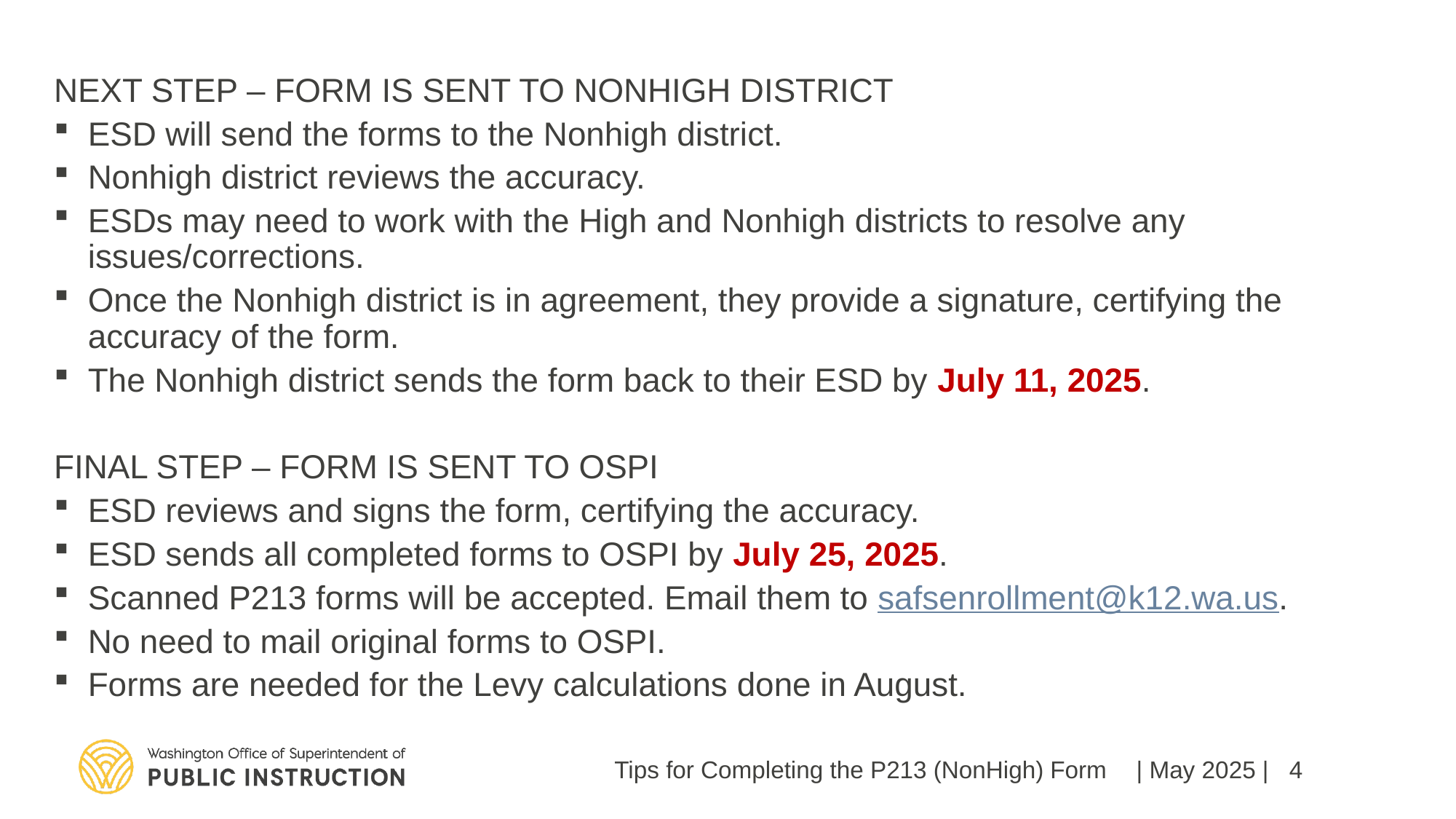

NEXT STEP – FORM IS SENT TO NONHIGH DISTRICT
ESD will send the forms to the Nonhigh district.
Nonhigh district reviews the accuracy.
ESDs may need to work with the High and Nonhigh districts to resolve any issues/corrections.
Once the Nonhigh district is in agreement, they provide a signature, certifying the accuracy of the form.
The Nonhigh district sends the form back to their ESD by July 11, 2025.

FINAL STEP – FORM IS SENT TO OSPI
ESD reviews and signs the form, certifying the accuracy.
ESD sends all completed forms to OSPI by July 25, 2025.
Scanned P213 forms will be accepted. Email them to safsenrollment@k12.wa.us.
No need to mail original forms to OSPI.
Forms are needed for the Levy calculations done in August.
Tips for Completing the P213 (NonHigh) Form
| May 2025 |
4